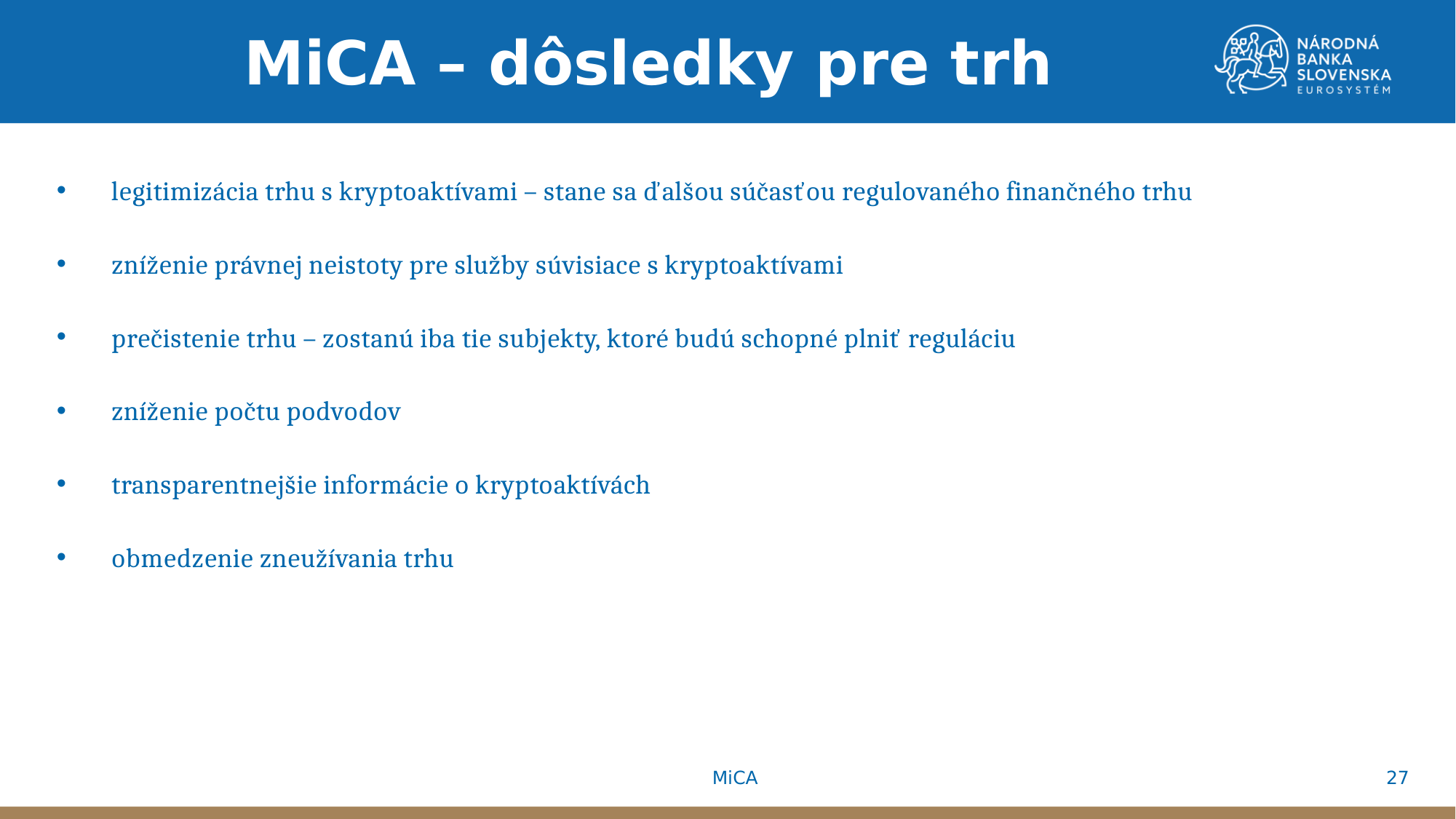

MiCA – dôsledky pre trh
legitimizácia trhu s kryptoaktívami – stane sa ďalšou súčasťou regulovaného finančného trhu
zníženie právnej neistoty pre služby súvisiace s kryptoaktívami
prečistenie trhu – zostanú iba tie subjekty, ktoré budú schopné plniť reguláciu
zníženie počtu podvodov
transparentnejšie informácie o kryptoaktívách
obmedzenie zneužívania trhu

27
MiCA